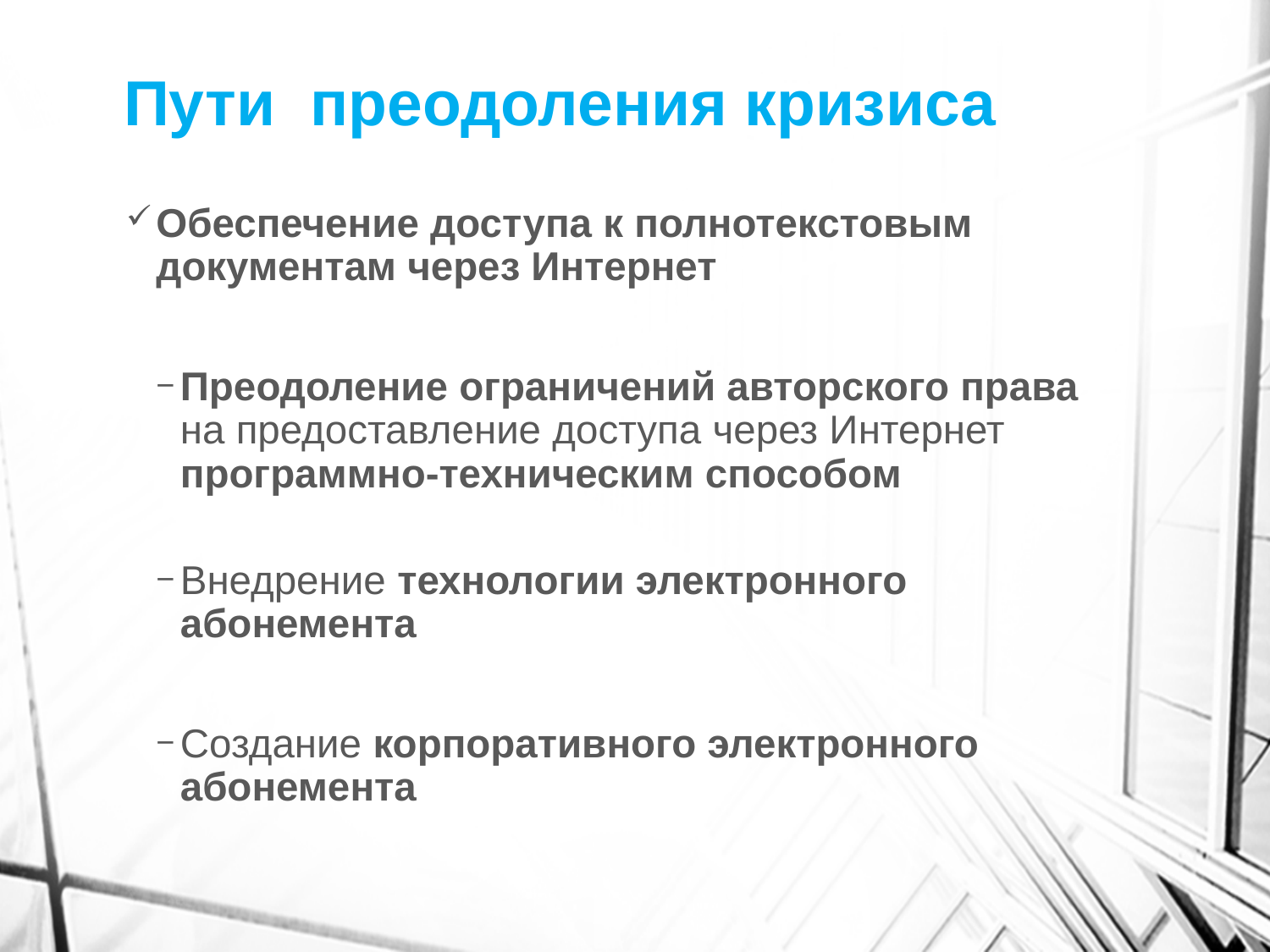

# Пути  преодоления кризиса
Обеспечение доступа к полнотекстовым документам через Интернет

Преодоление ограничений авторского права на предоставление доступа через Интернет программно-техническим способом

Внедрение технологии электронного абонемента

Создание корпоративного электронного абонемента